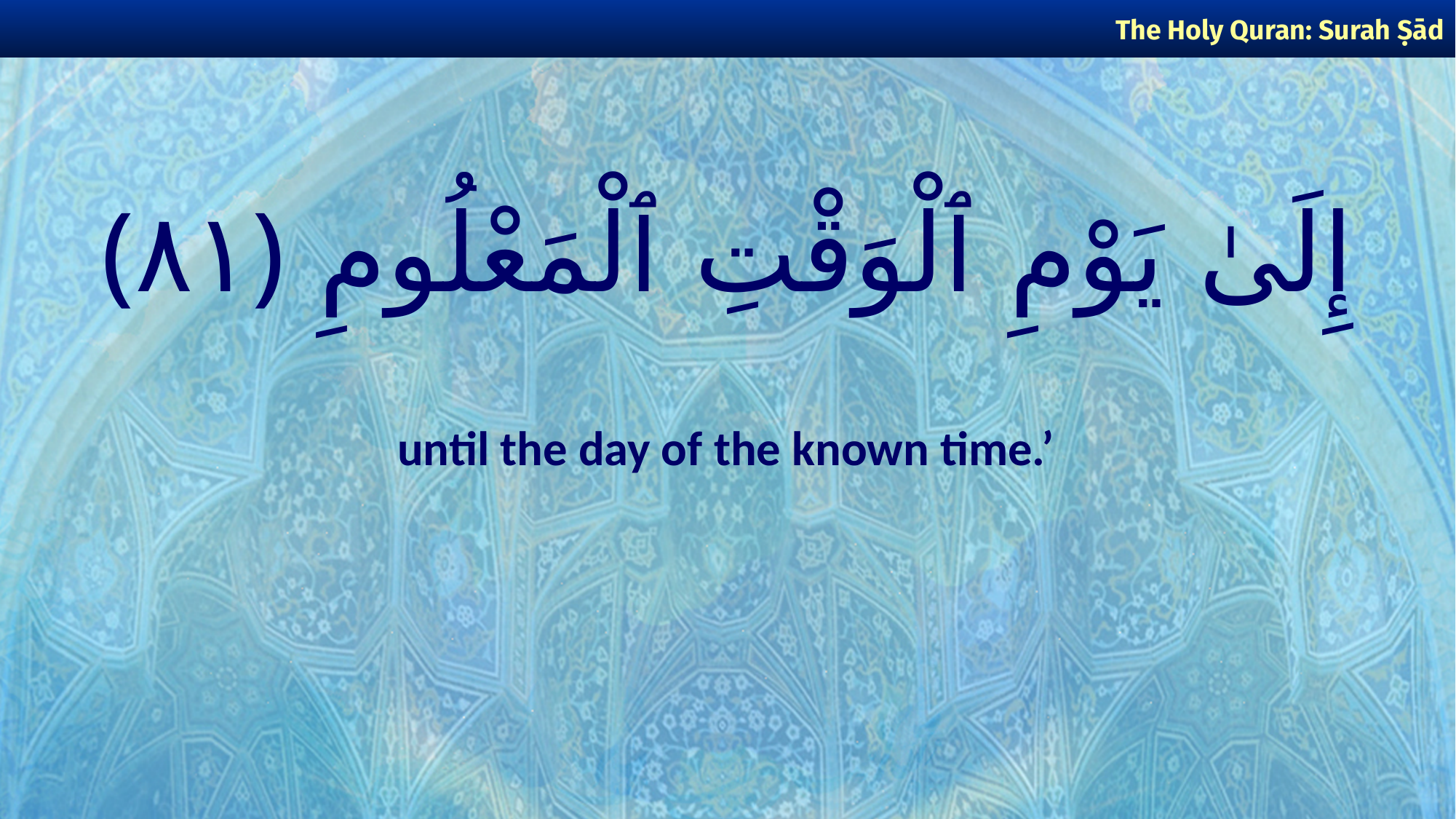

The Holy Quran: Surah Ṣād
# إِلَىٰ يَوْمِ ٱلْوَقْتِ ٱلْمَعْلُومِ ﴿٨١﴾
until the day of the known time.’